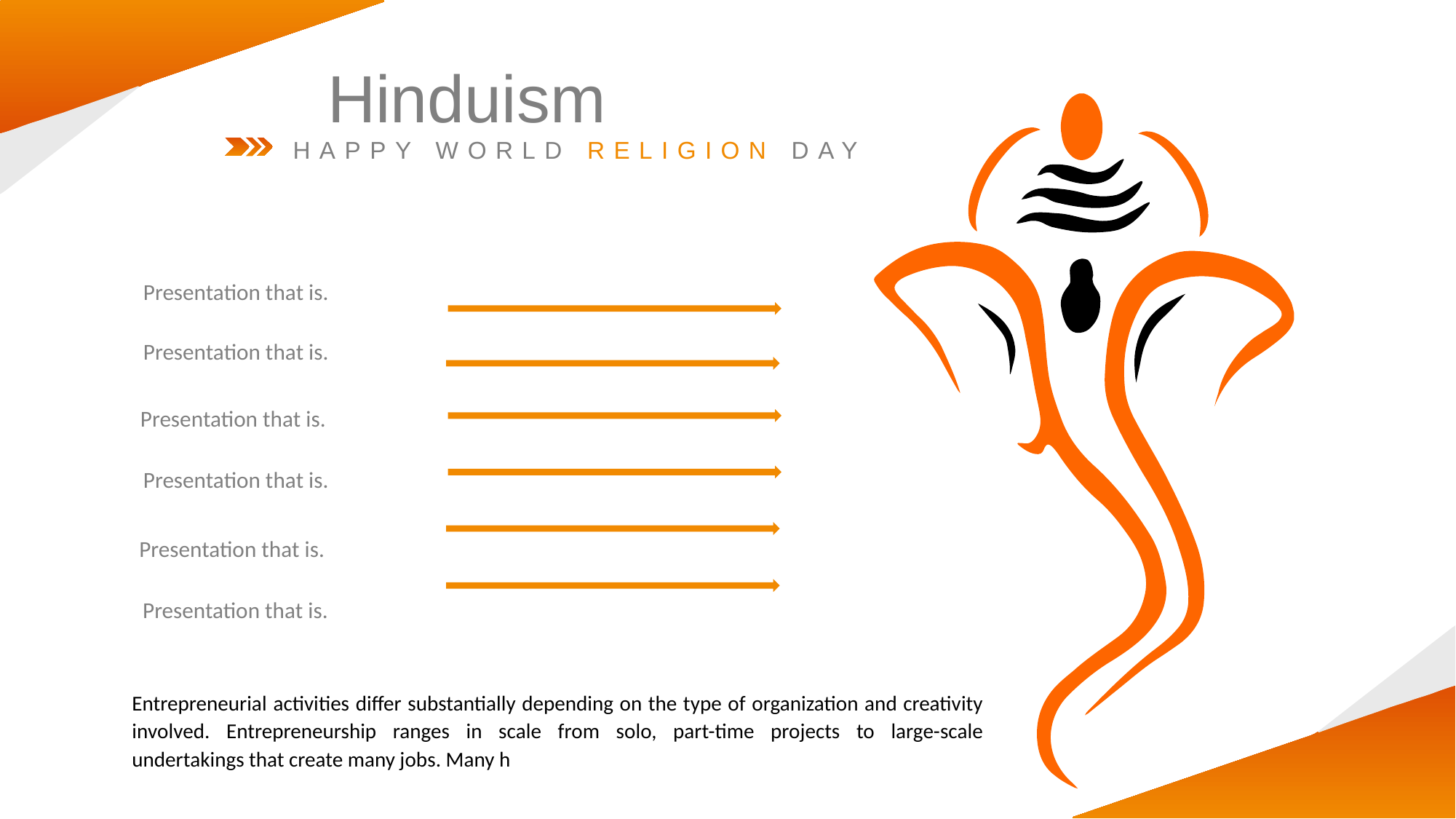

Hinduism

HAPPY WORLD RELIGION DAY

Presentation that is.
Presentation that is.
Presentation that is.
Presentation that is.
Presentation that is.
Presentation that is.

Entrepreneurial activities differ substantially depending on the type of organization and creativity involved. Entrepreneurship ranges in scale from solo, part-time projects to large-scale undertakings that create many jobs. Many h